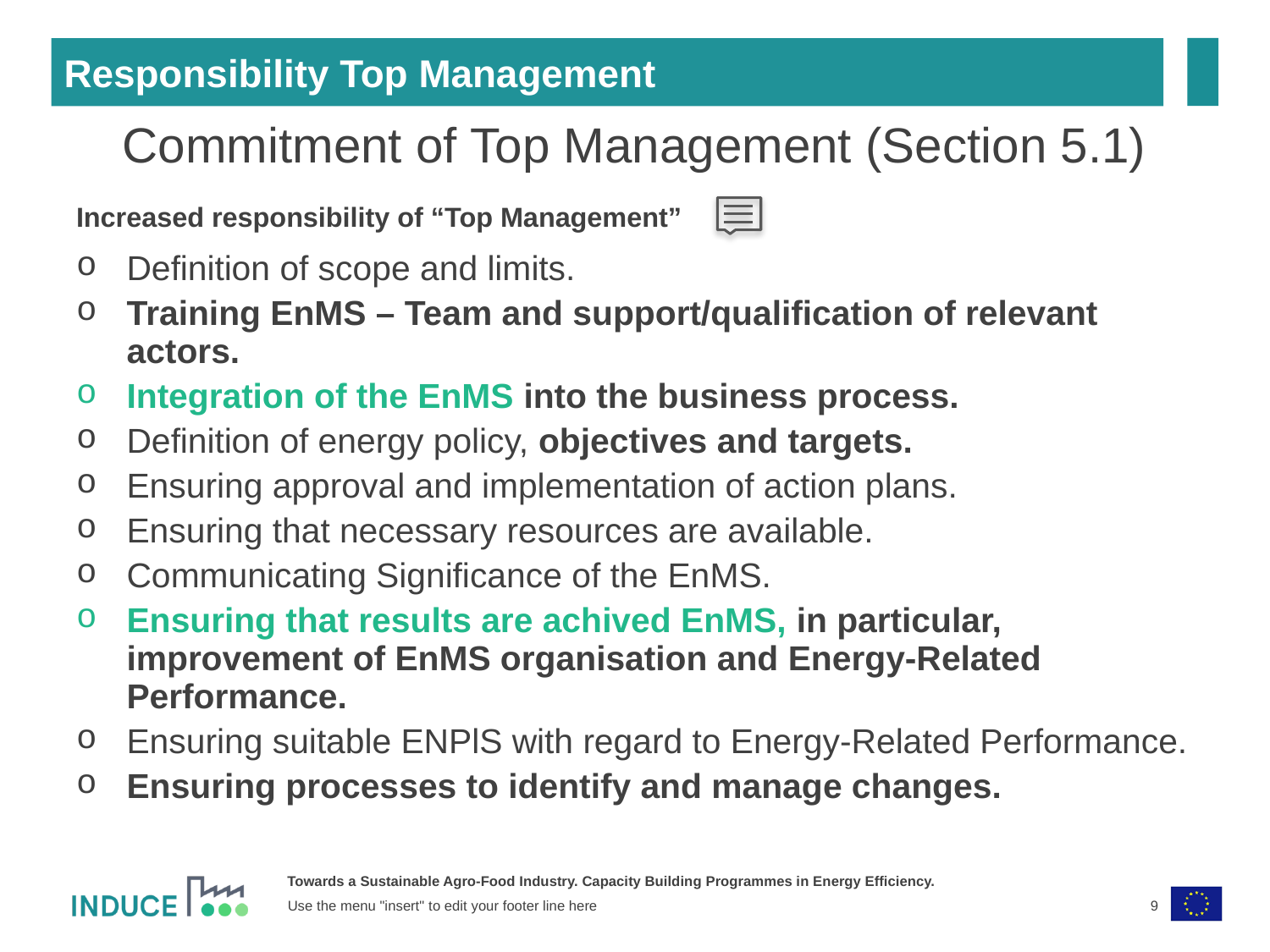

Responsibility Top Management
Commitment of Top Management (Section 5.1)
Increased responsibility of “Top Management”

Definition of scope and limits.
Training EnMS – Team and support/qualification of relevant actors.
Integration of the EnMS into the business process.
Definition of energy policy, objectives and targets.
Ensuring approval and implementation of action plans.
Ensuring that necessary resources are available.
Communicating Significance of the EnMS.
Ensuring that results are achived EnMS, in particular, improvement of EnMS organisation and Energy-Related Performance.
Ensuring suitable ENPlS with regard to Energy-Related Performance.
Ensuring processes to identify and manage changes.

9
Use the menu "insert" to edit your footer line here